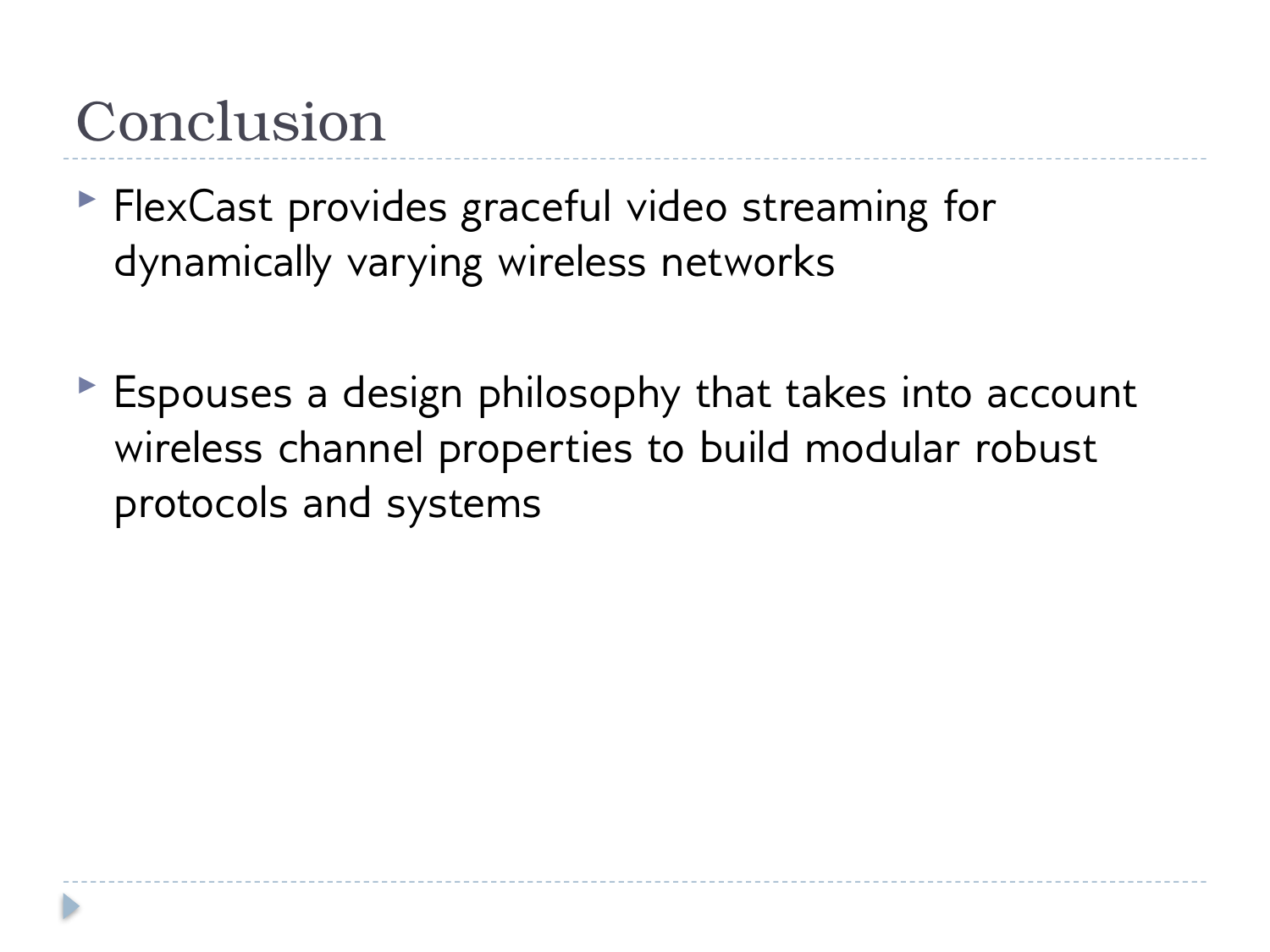

# Conclusion
FlexCast provides graceful video streaming for dynamically varying wireless networks

Espouses a design philosophy that takes into account wireless channel properties to build modular robust protocols and systems